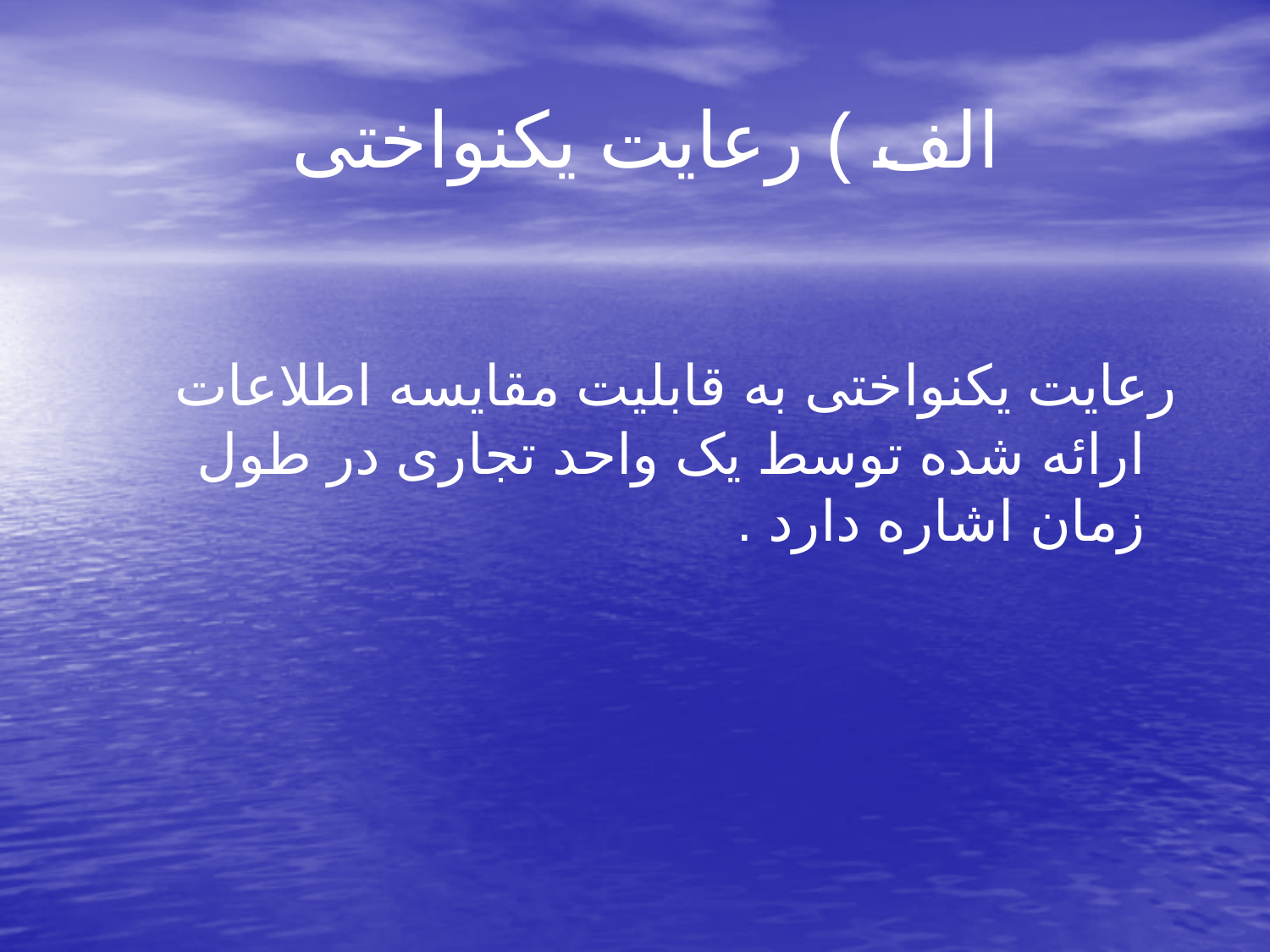

# الف ) رعایت یکنواختی

 رعایت یکنواختی به قابلیت مقایسه اطلاعات ارائه شده توسط یک واحد تجاری در طول زمان اشاره دارد .